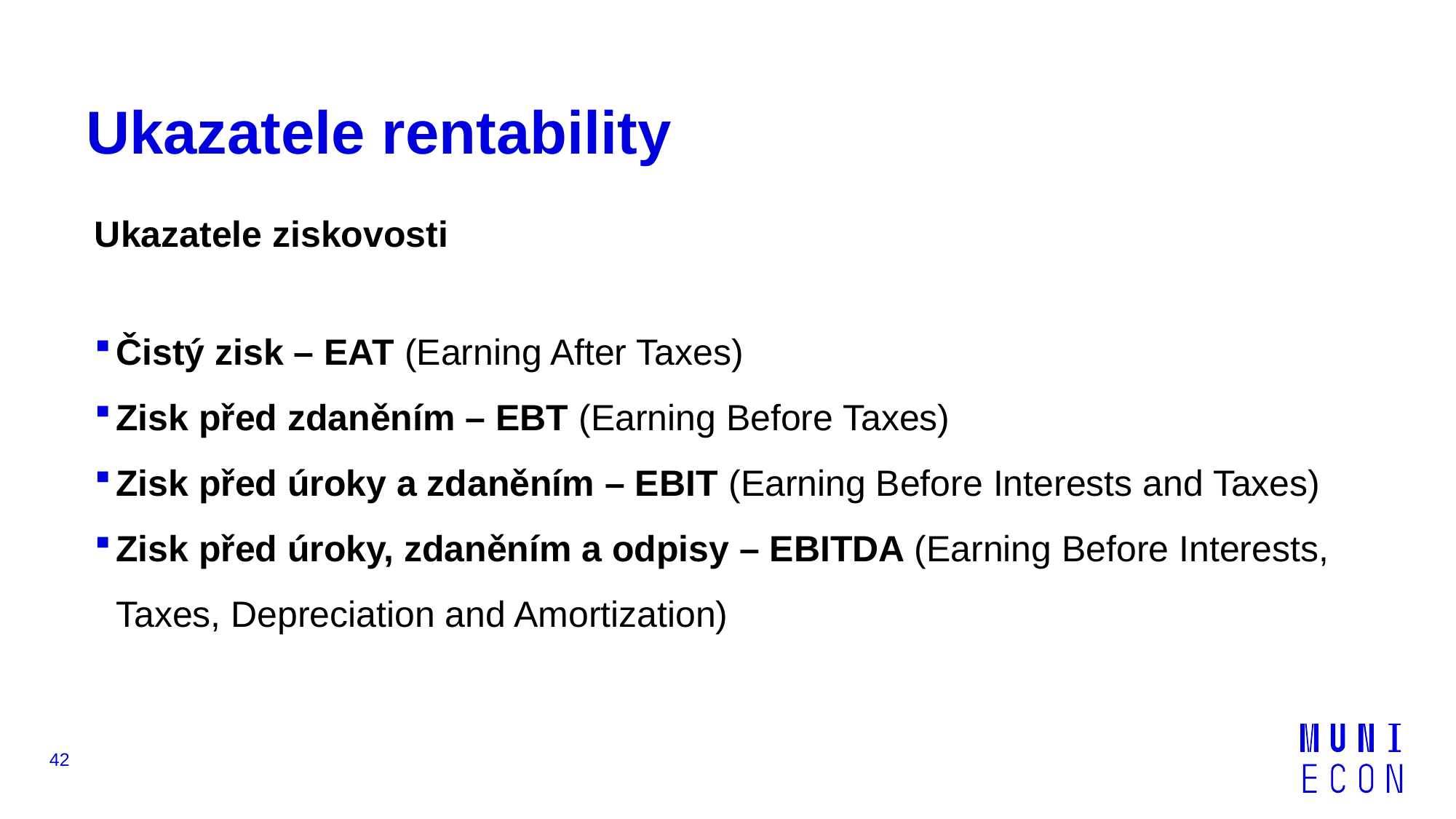

# Ukazatele rentability
Ukazatele ziskovosti

Čistý zisk – EAT (Earning After Taxes)
Zisk před zdaněním – EBT (Earning Before Taxes)
Zisk před úroky a zdaněním – EBIT (Earning Before Interests and Taxes)
Zisk před úroky, zdaněním a odpisy – EBITDA (Earning Before Interests, Taxes, Depreciation and Amortization)

42